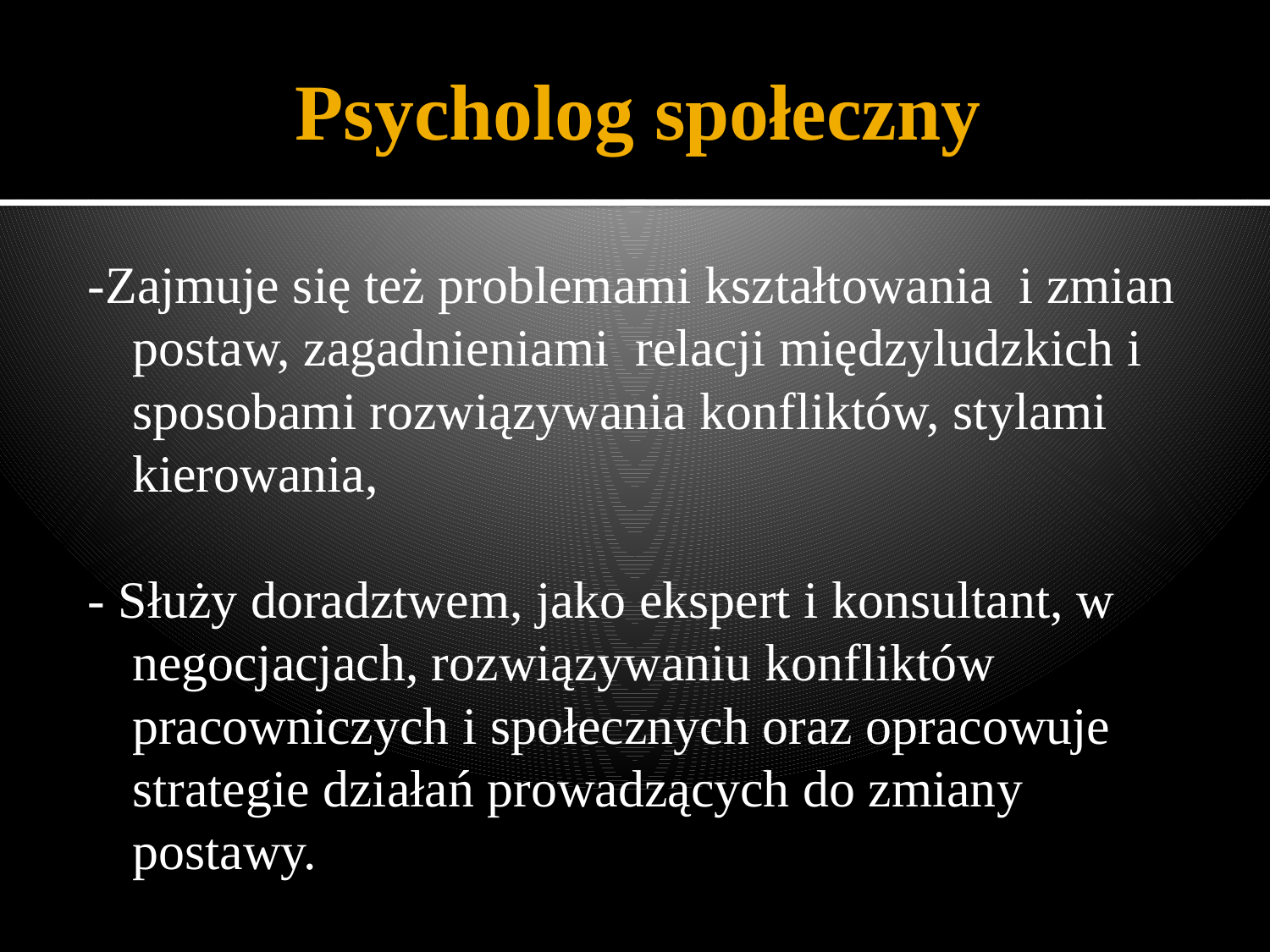

# Psycholog społeczny
-Zajmuje się też problemami kształtowania  i zmian postaw, zagadnieniami  relacji międzyludzkich i sposobami rozwiązywania konfliktów, stylami kierowania,

- Służy doradztwem, jako ekspert i konsultant, w negocjacjach, rozwiązywaniu konfliktów pracowniczych i społecznych oraz opracowuje strategie działań prowadzących do zmiany postawy.